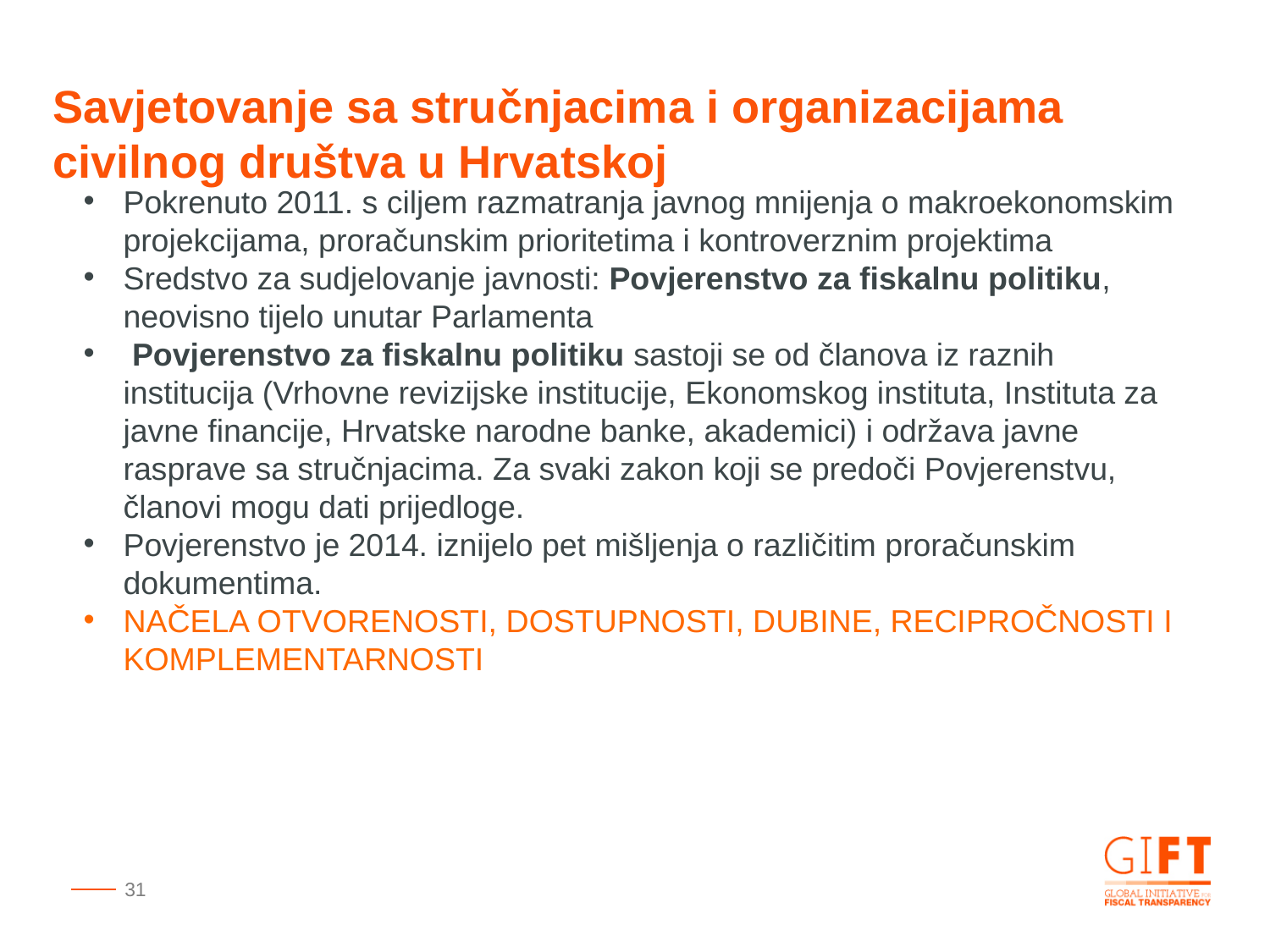

Savjetovanje sa stručnjacima i organizacijama civilnog društva u Hrvatskoj

Pokrenuto 2011. s ciljem razmatranja javnog mnijenja o makroekonomskim projekcijama, proračunskim prioritetima i kontroverznim projektima
Sredstvo za sudjelovanje javnosti: Povjerenstvo za fiskalnu politiku, neovisno tijelo unutar Parlamenta
 Povjerenstvo za fiskalnu politiku sastoji se od članova iz raznih institucija (Vrhovne revizijske institucije, Ekonomskog instituta, Instituta za javne financije, Hrvatske narodne banke, akademici) i održava javne rasprave sa stručnjacima. Za svaki zakon koji se predoči Povjerenstvu, članovi mogu dati prijedloge.
Povjerenstvo je 2014. iznijelo pet mišljenja o različitim proračunskim dokumentima.
NAČELA OTVORENOSTI, DOSTUPNOSTI, DUBINE, RECIPROČNOSTI I KOMPLEMENTARNOSTI

31